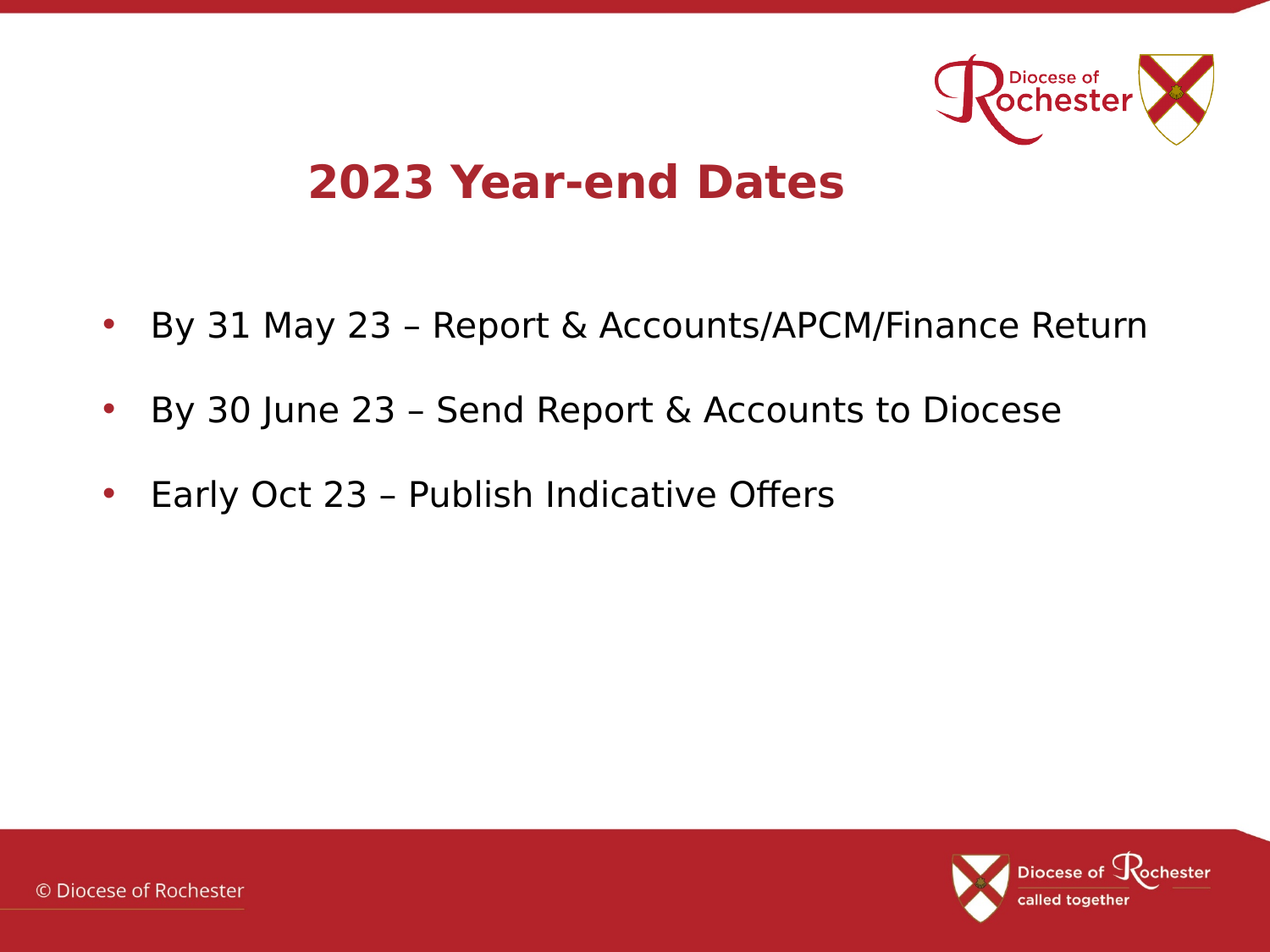

# 2023 Year-end Dates
By 31 May 23 – Report & Accounts/APCM/Finance Return

By 30 June 23 – Send Report & Accounts to Diocese

Early Oct 23 – Publish Indicative Offers